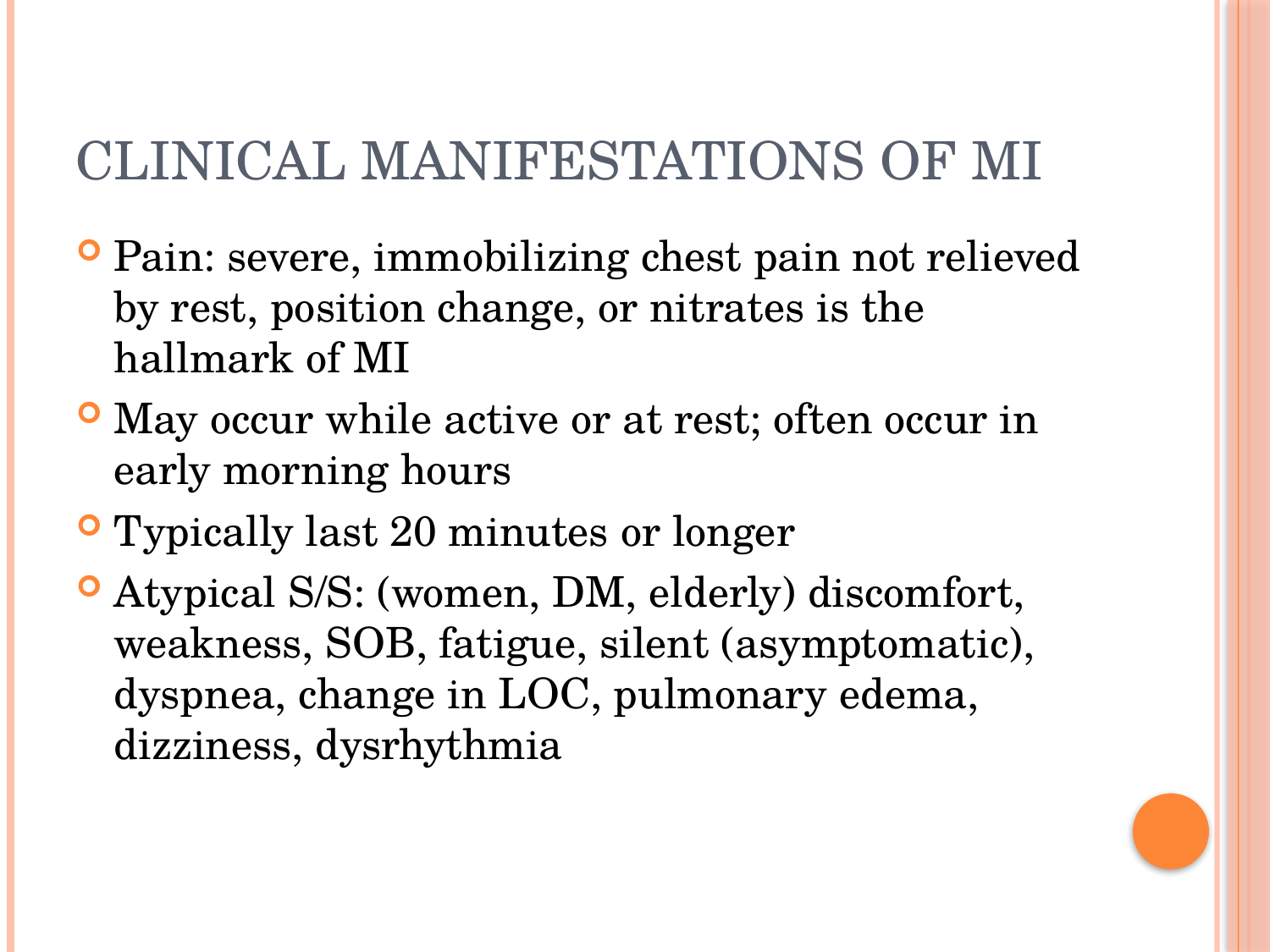

# Clinical Manifestations of MI
Pain: severe, immobilizing chest pain not relieved by rest, position change, or nitrates is the hallmark of MI
May occur while active or at rest; often occur in early morning hours
Typically last 20 minutes or longer
Atypical S/S: (women, DM, elderly) discomfort, weakness, SOB, fatigue, silent (asymptomatic), dyspnea, change in LOC, pulmonary edema, dizziness, dysrhythmia